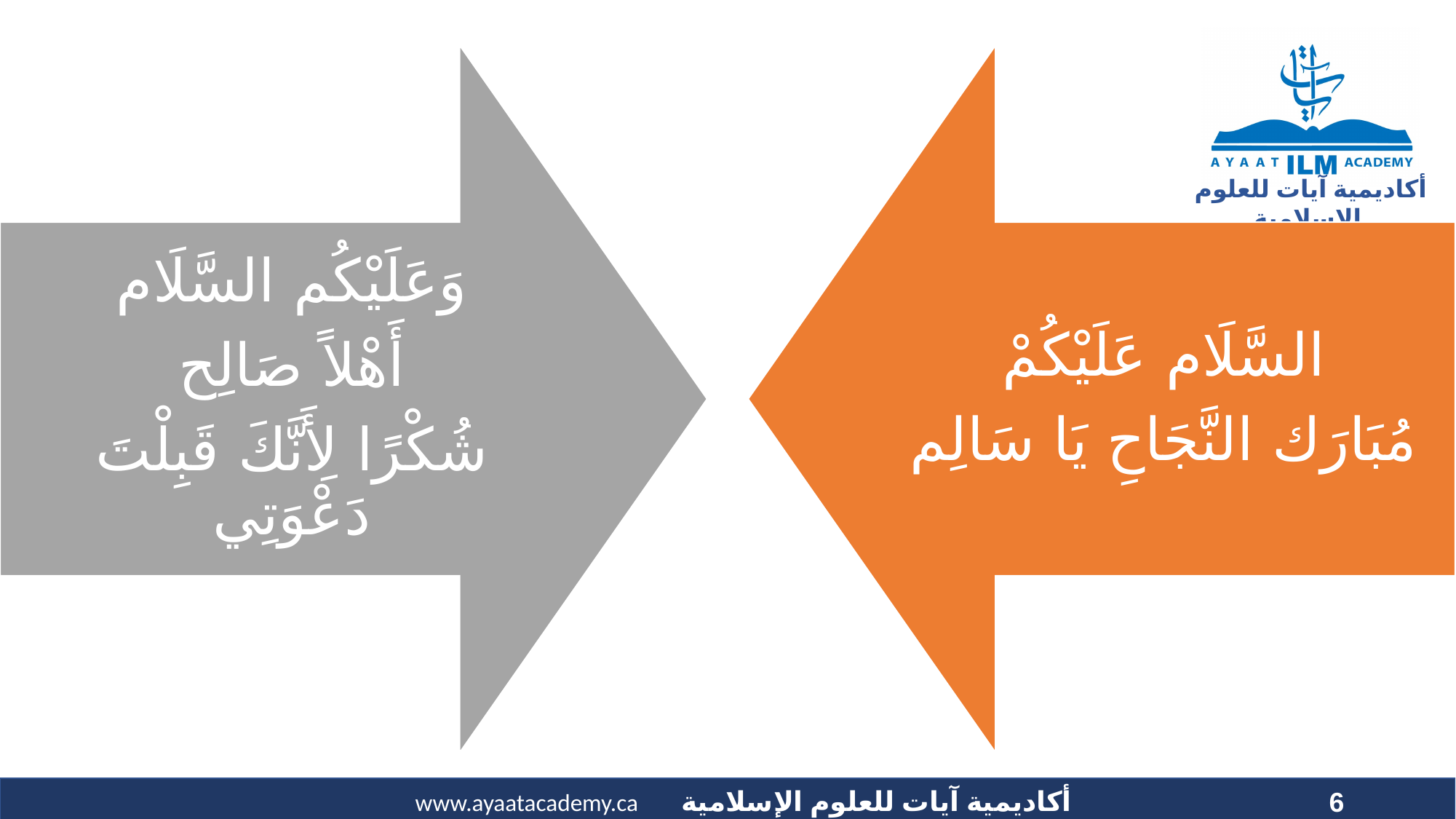

السَّلَام عَلَيْكُمْ
مُبَارَك النَّجَاحِ يَا سَالِم
وَعَلَيْكُم السَّلَام
أَهْلاً صَالِح
شُكْرًا لِأَنَّكَ قَبِلْتَ دَعْوَتِي
6